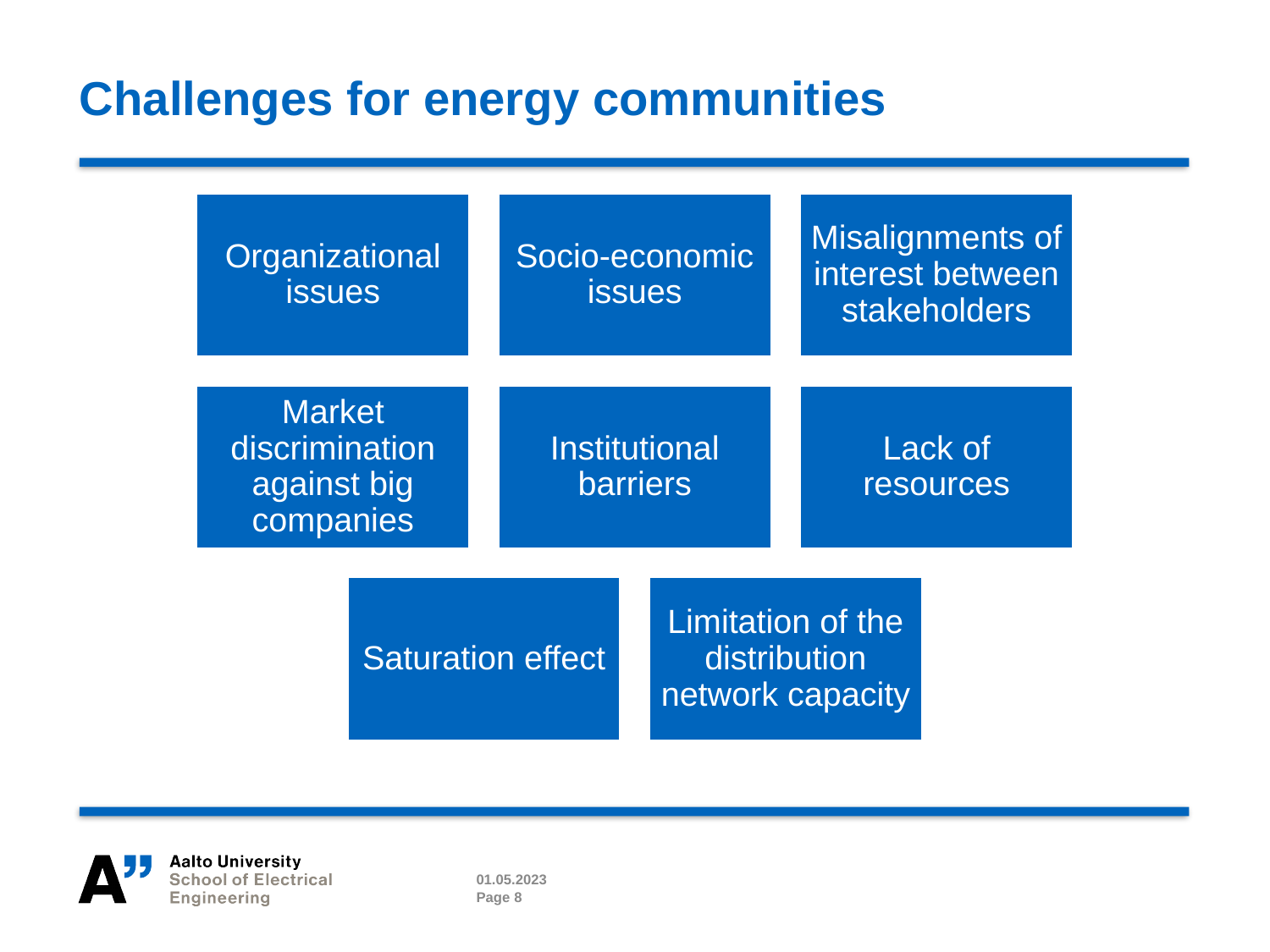

# Challenges for energy communities
Organizational issues
Socio-economic issues
Misalignments of interest between stakeholders
Market discrimination against big companies
Institutional barriers
Lack of resources
Saturation effect
Limitation of the distribution network capacity

01.05.2023
Page 8